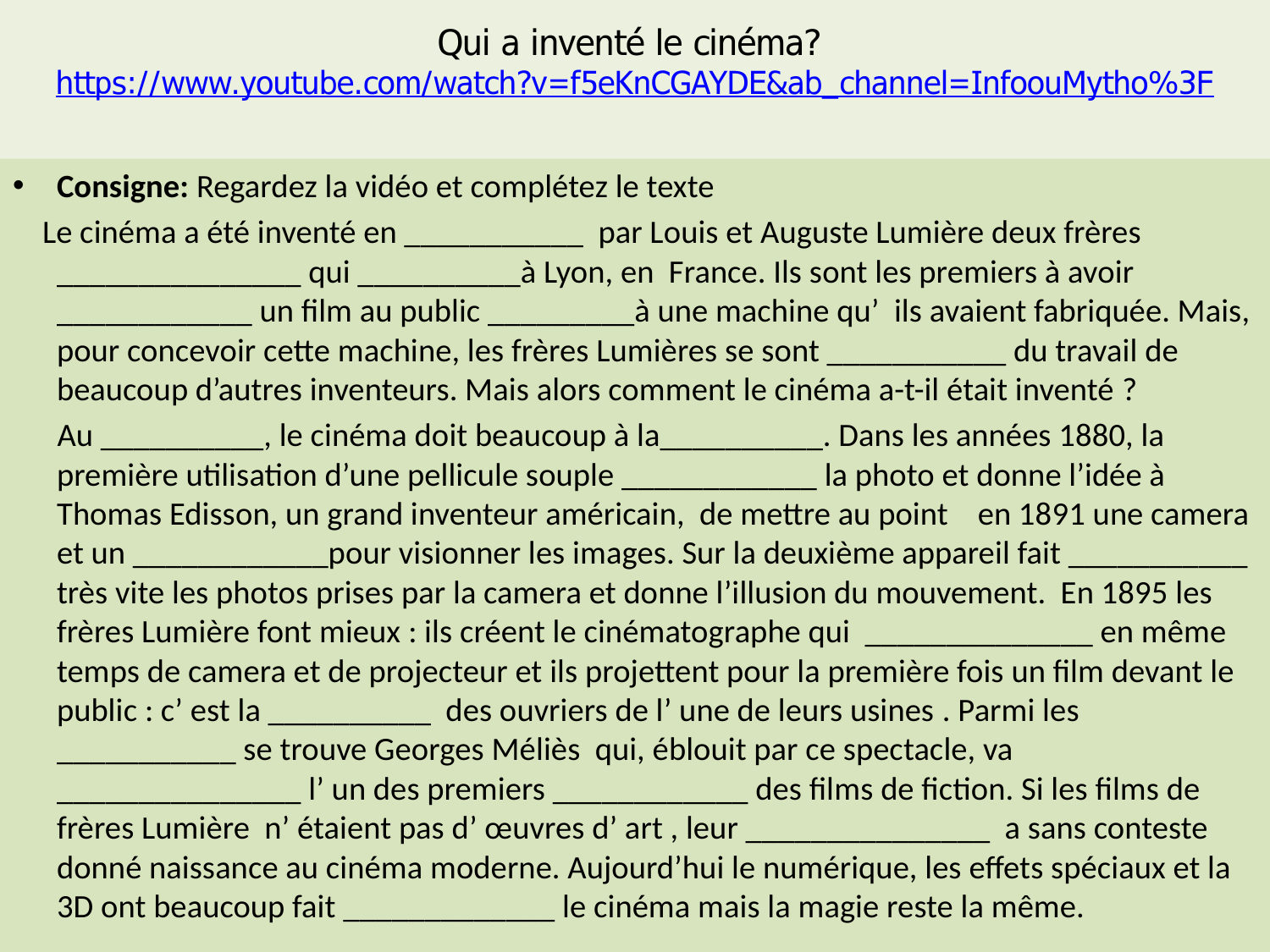

# Qui a inventé le cinéma? https://www.youtube.com/watch?v=f5eKnCGAYDE&ab_channel=InfoouMytho%3F
Consigne: Regardez la vidéo et complétez le texte
    Le cinéma a été inventé en ___________  par Louis et Auguste Lumière deux frères _______________ qui __________à Lyon, en  France. Ils sont les premiers à avoir ____________ un film au public _________à une machine qu’  ils avaient fabriquée. Mais, pour concevoir cette machine, les frères Lumières se sont ___________ du travail de beaucoup d’autres inventeurs. Mais alors comment le cinéma a-t-il était inventé ?
      Au __________, le cinéma doit beaucoup à la__________. Dans les années 1880, la première utilisation d’une pellicule souple ____________ la photo et donne l’idée à Thomas Edisson, un grand inventeur américain,  de mettre au point    en 1891 une camera et un ____________pour visionner les images. Sur la deuxième appareil fait ___________  très vite les photos prises par la camera et donne l’illusion du mouvement.  En 1895 les frères Lumière font mieux : ils créent le cinématographe qui  ______________ en même temps de camera et de projecteur et ils projettent pour la première fois un film devant le public : c’ est la __________  des ouvriers de l’ une de leurs usines . Parmi les ___________ se trouve Georges Méliès  qui, éblouit par ce spectacle, va  _______________ l’ un des premiers ____________ des films de fiction. Si les films de frères Lumière  n’ étaient pas d’ œuvres d’ art , leur _______________  a sans conteste donné naissance au cinéma moderne. Aujourd’hui le numérique, les effets spéciaux et la 3D ont beaucoup fait _____________ le cinéma mais la magie reste la même.